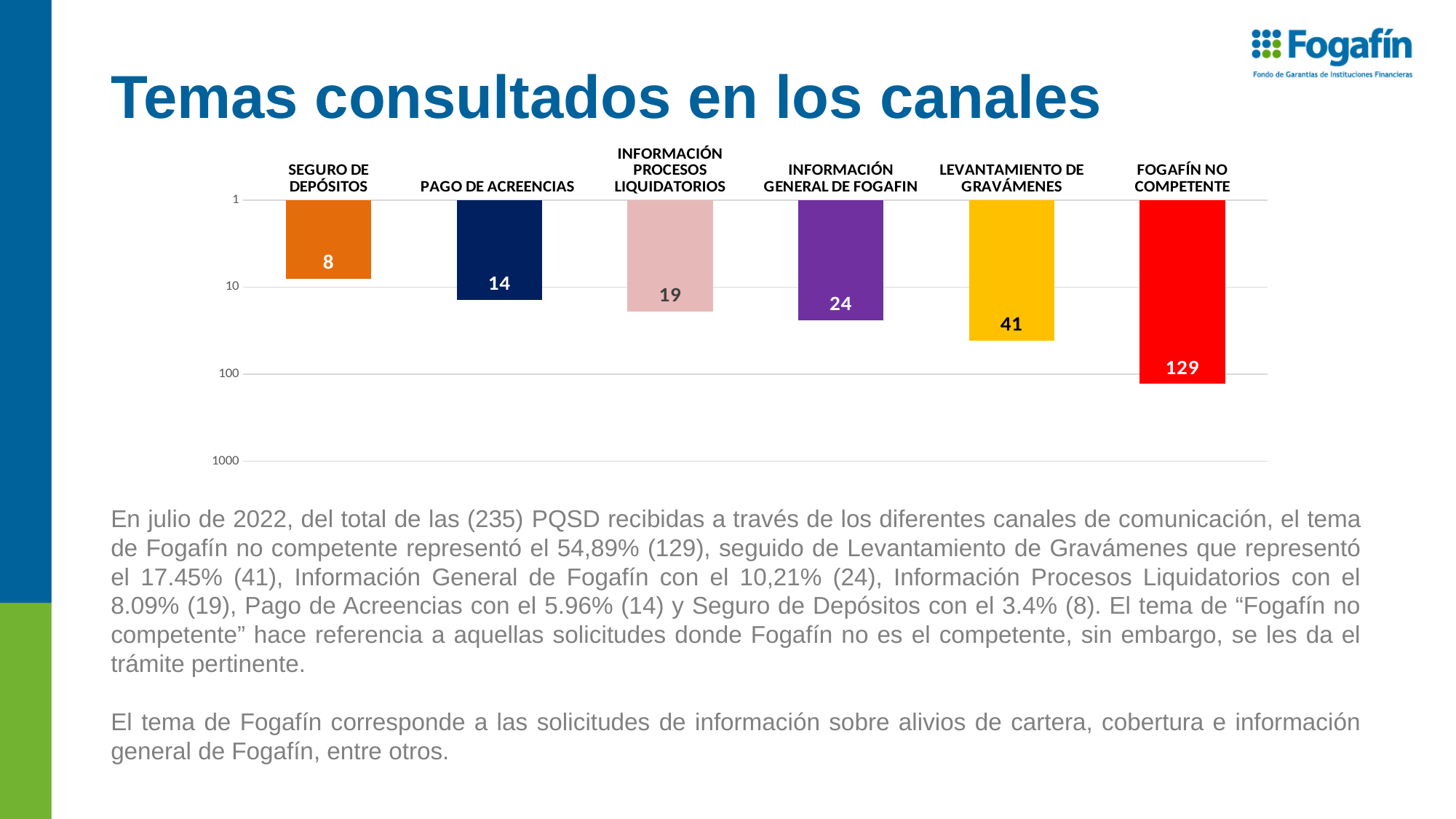

# Temas consultados en los canales

### Chart

| Category |  |
|---|---|
| SEGURO DE DEPÓSITOS | 8.0 |
| PAGO DE ACREENCIAS  | 14.0 |
| INFORMACIÓN PROCESOS LIQUIDATORIOS | 19.0 |
| INFORMACIÓN GENERAL DE FOGAFIN | 24.0 |
| LEVANTAMIENTO DE GRAVÁMENES | 41.0 |
| FOGAFÍN NO COMPETENTE | 129.0 |
En julio de 2022, del total de las (235) PQSD recibidas a través de los diferentes canales de comunicación, el tema de Fogafín no competente representó el 54,89% (129), seguido de Levantamiento de Gravámenes que representó el 17.45% (41), Información General de Fogafín con el 10,21% (24), Información Procesos Liquidatorios con el 8.09% (19), Pago de Acreencias con el 5.96% (14) y Seguro de Depósitos con el 3.4% (8). El tema de “Fogafín no competente” hace referencia a aquellas solicitudes donde Fogafín no es el competente, sin embargo, se les da el trámite pertinente.

El tema de Fogafín corresponde a las solicitudes de información sobre alivios de cartera, cobertura e información general de Fogafín, entre otros.